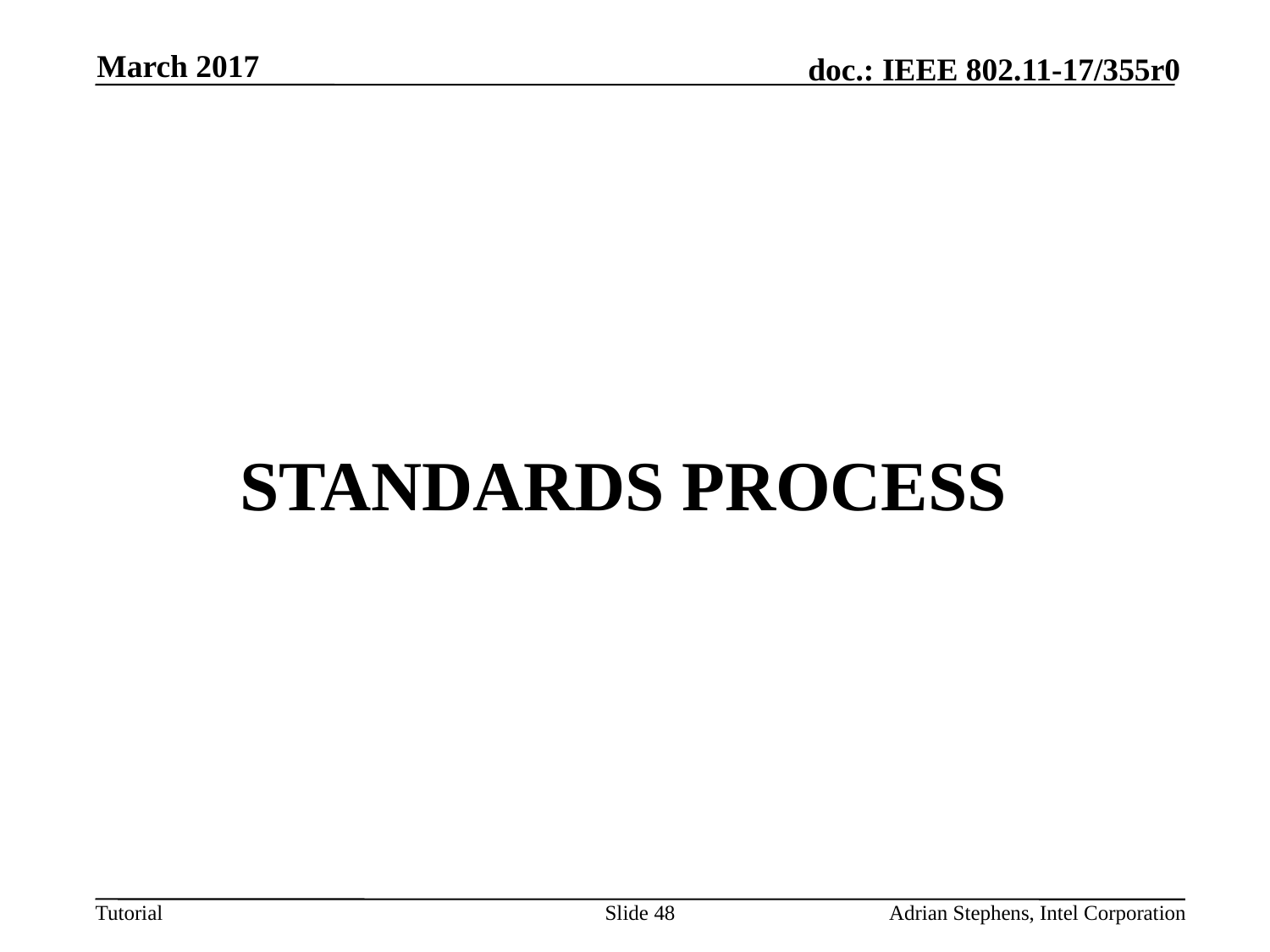

March 2017
# STANDARDS PROCESS
Slide 48
Adrian Stephens, Intel Corporation